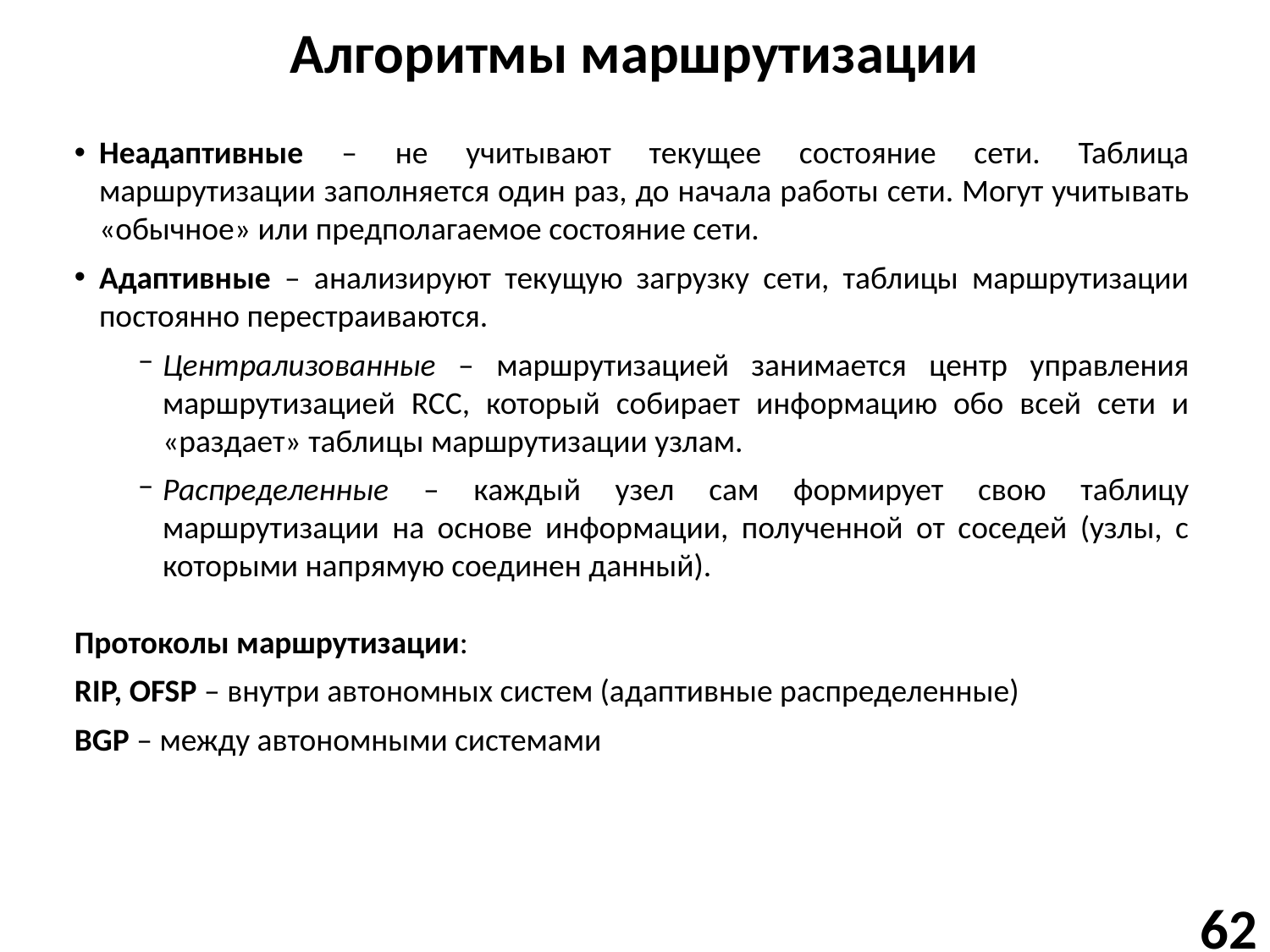

# Алгоритмы маршрутизации
Неадаптивные – не учитывают текущее состояние сети. Таблица маршрутизации заполняется один раз, до начала работы сети. Могут учитывать «обычное» или предполагаемое состояние сети.
Адаптивные – анализируют текущую загрузку сети, таблицы маршрутизации постоянно перестраиваются.
Централизованные – маршрутизацией занимается центр управления маршрутизацией RCC, который собирает информацию обо всей сети и «раздает» таблицы маршрутизации узлам.
Распределенные – каждый узел сам формирует свою таблицу маршрутизации на основе информации, полученной от соседей (узлы, с которыми напрямую соединен данный).
Протоколы маршрутизации:
RIP, OFSP – внутри автономных систем (адаптивные распределенные)
BGP – между автономными системами
62